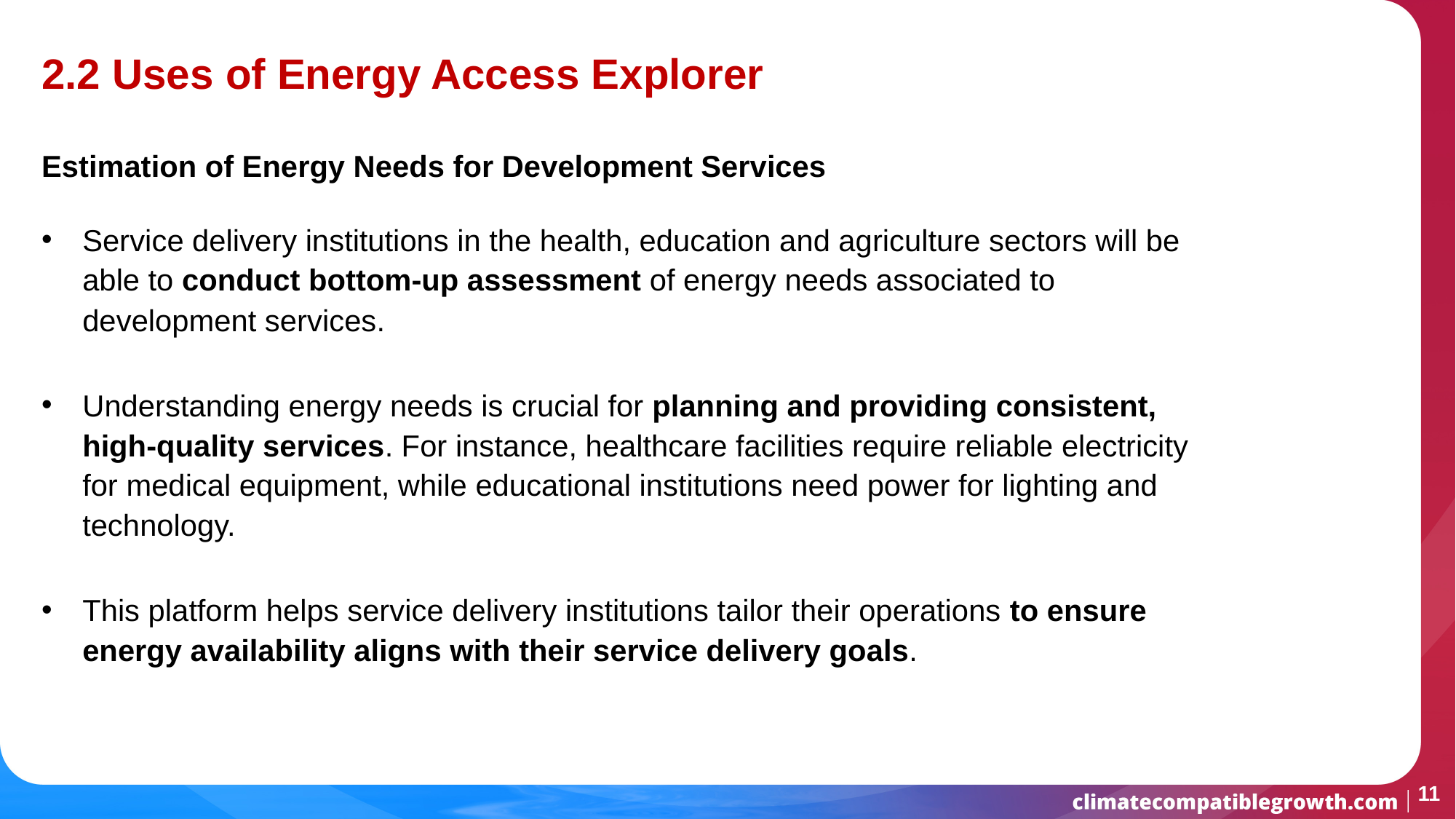

2.2 Uses of Energy Access Explorer
Estimation of Energy Needs for Development Services
Service delivery institutions in the health, education and agriculture sectors will be able to conduct bottom-up assessment of energy needs associated to development services.

Understanding energy needs is crucial for planning and providing consistent, high-quality services. For instance, healthcare facilities require reliable electricity for medical equipment, while educational institutions need power for lighting and technology.

This platform helps service delivery institutions tailor their operations to ensure energy availability aligns with their service delivery goals.
11